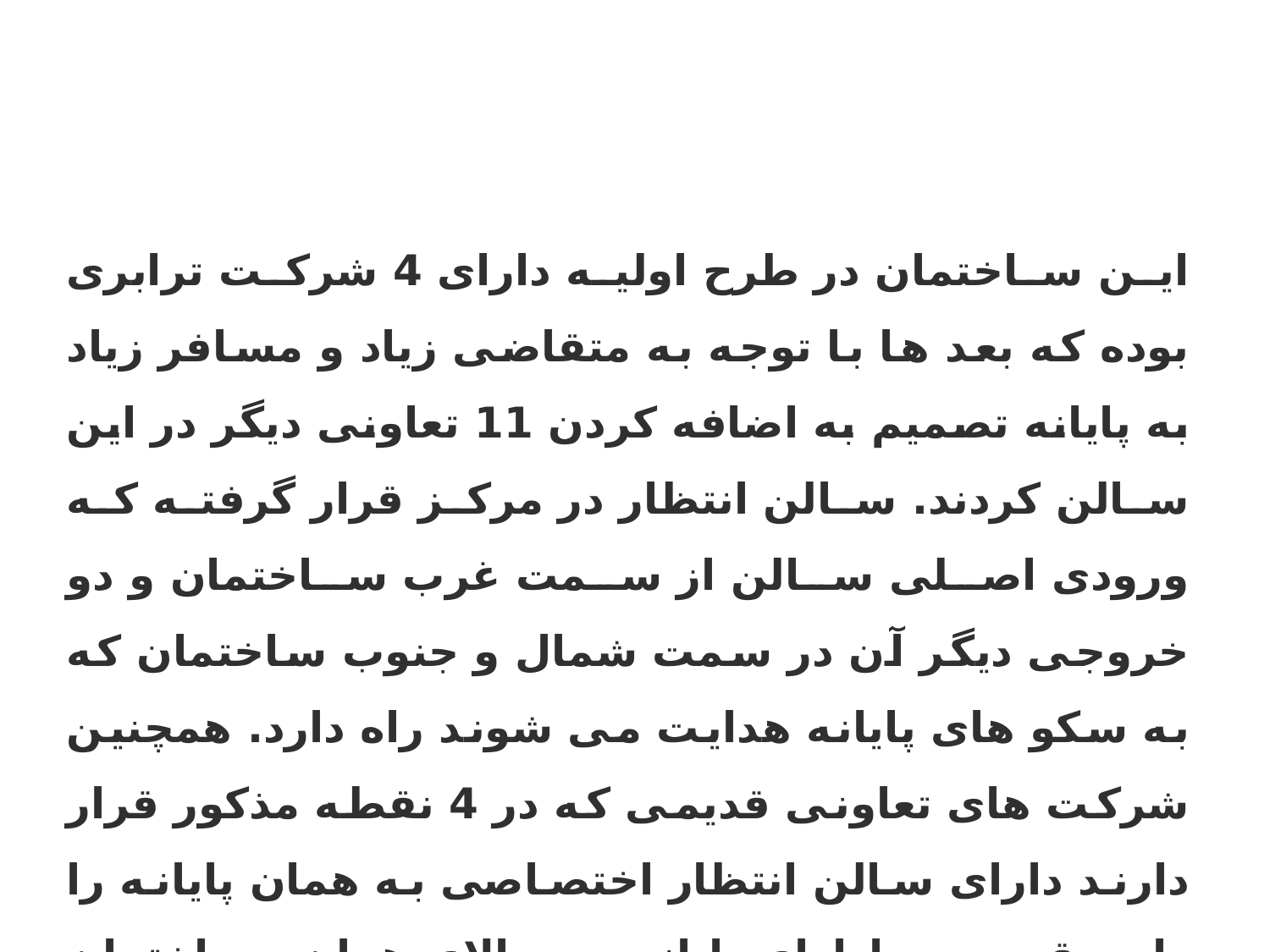

این ساختمان در طرح اولیه دارای 4 شرکت ترابری بوده که بعد ها با توجه به متقاضی زیاد و مسافر زیاد به پایانه تصمیم به اضافه کردن 11 تعاونی دیگر در این سالن کردند. سالن انتظار در مرکز قرار گرفته که ورودی اصلی سالن از سمت غرب ساختمان و دو خروجی دیگر آن در سمت شمال و جنوب ساختمان که به سکو های پایانه هدایت می شوند راه دارد. همچنین شرکت های تعاونی قدیمی که در 4 نقطه مذکور قرار دارند دارای سالن انتظار اختصاصی به همان پایانه را دارد. قسمت ادارای پایانه در بالای همان ساختمان طراحی شده همچنین بناهای خدماتی در همین قسمت طراحی شده که رستوران در سمت شمال پایانه و هتل در سمت جنوب پایانه طراحی شده است.